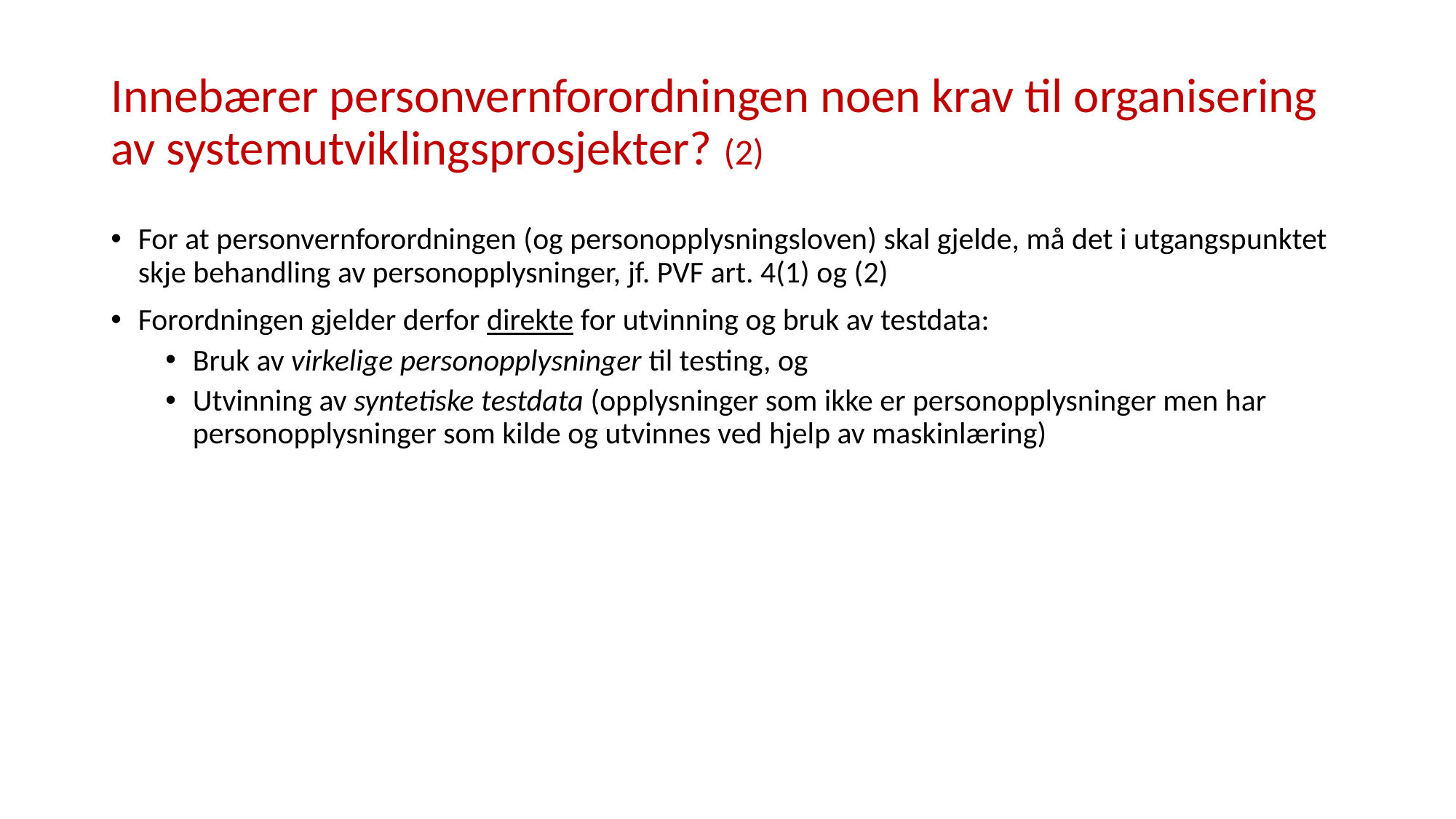

# Innebærer personvernforordningen noen krav til organisering av systemutviklingsprosjekter? (2)
For at personvernforordningen (og personopplysningsloven) skal gjelde, må det i utgangspunktet skje behandling av personopplysninger, jf. PVF art. 4(1) og (2)
Forordningen gjelder derfor direkte for utvinning og bruk av testdata:
Bruk av virkelige personopplysninger til testing, og
Utvinning av syntetiske testdata (opplysninger som ikke er personopplysninger men har personopplysninger som kilde og utvinnes ved hjelp av maskinlæring)